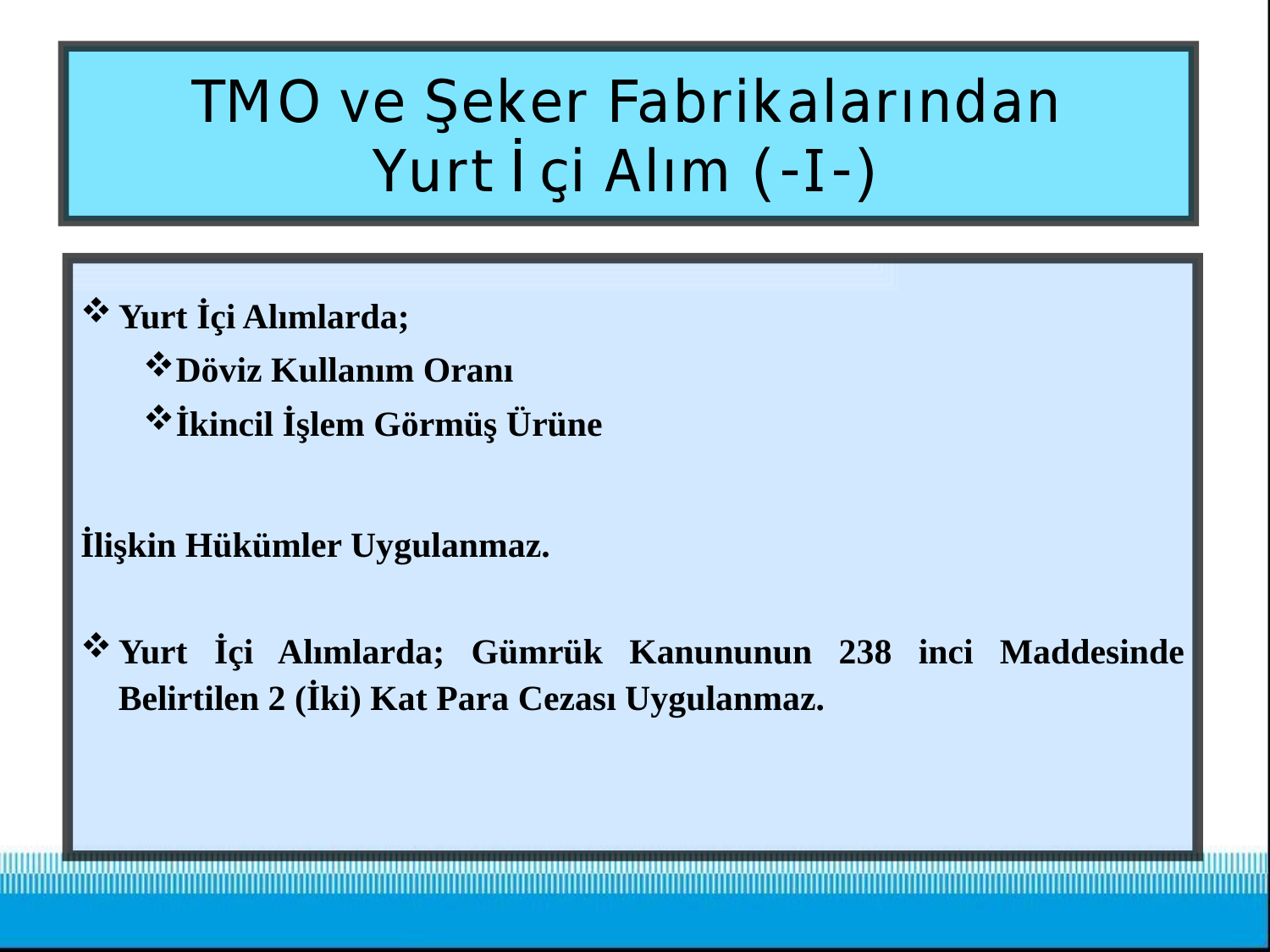

# TMO ve Şeker Fabrikalarından Yurt İçi Alım (-I-)
Yurt İçi Alımlarda;
Döviz Kullanım Oranı
İkincil İşlem Görmüş Ürüne

İlişkin Hükümler Uygulanmaz.

Yurt İçi Alımlarda; Gümrük Kanununun 238 inci Maddesinde Belirtilen 2 (İki) Kat Para Cezası Uygulanmaz.